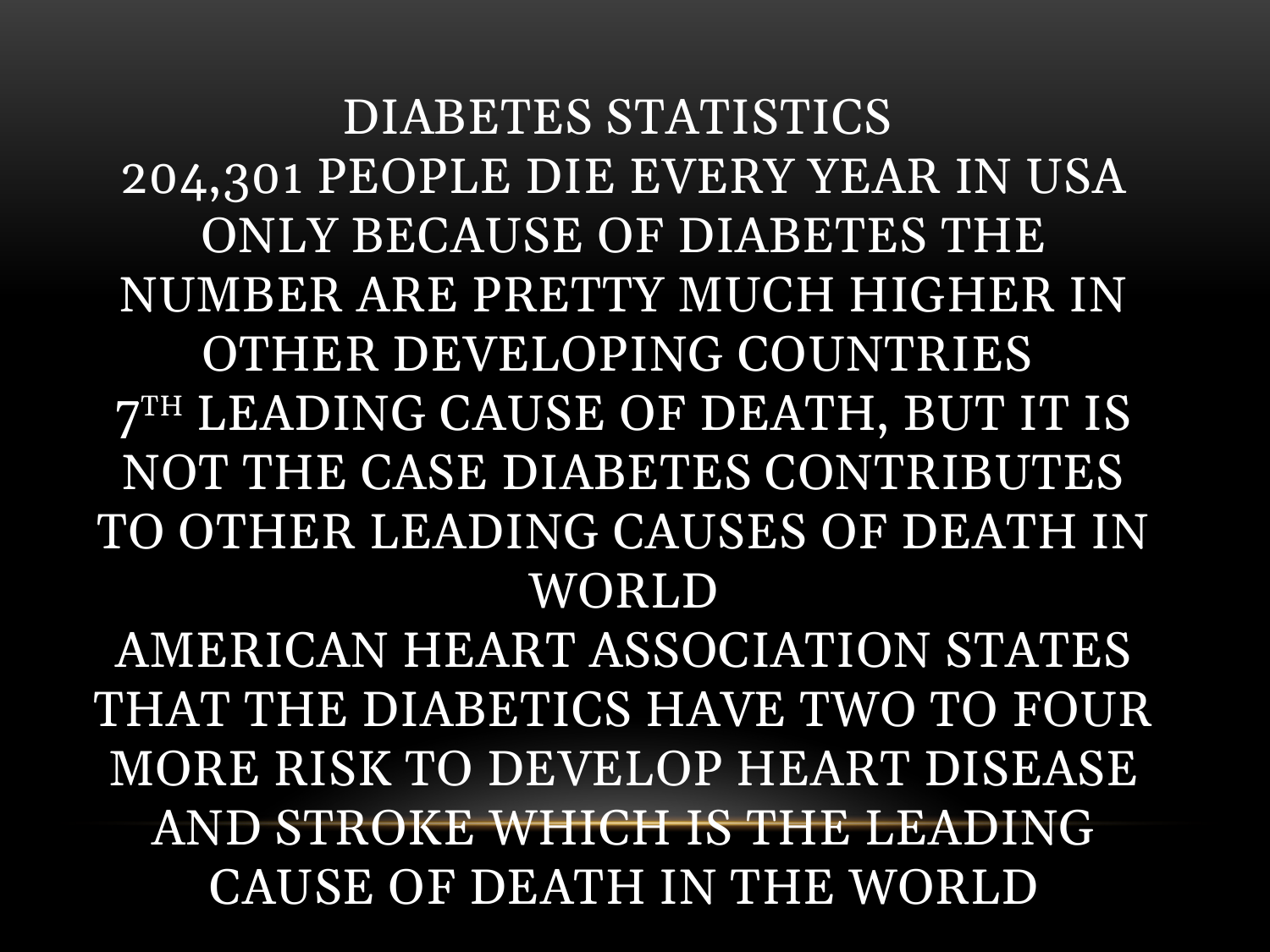

# Diabetes statistics 204,301 people die every year in usa only because of diabetes the number are pretty much higher in other developing countries 7th leading cause of death, but it is not the case diabetes contributes to other leading causes of death in world American heart association states that the diabetics have two to four more risk to develop heart disease and stroke which is the leading cause of death in the world